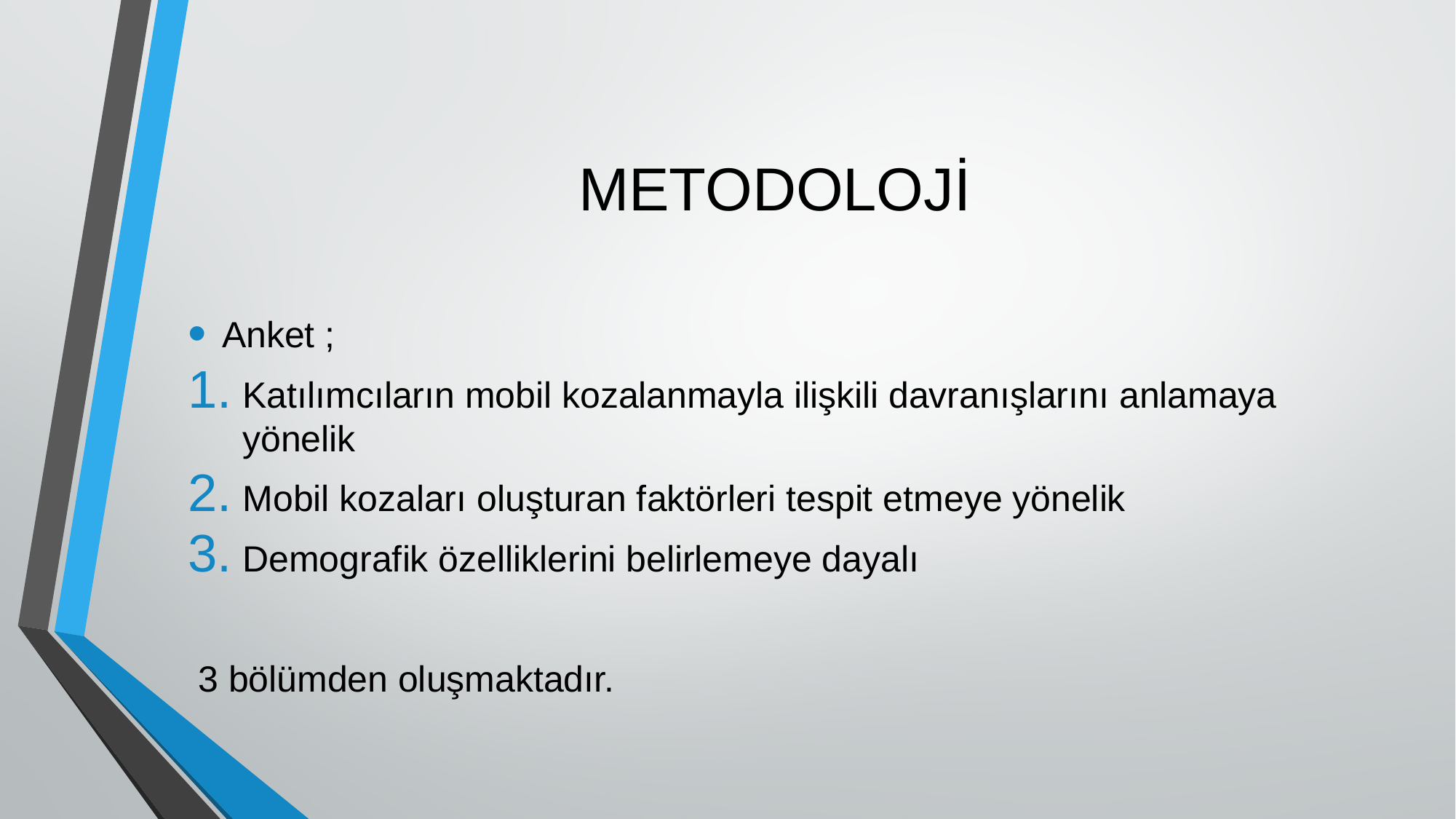

# METODOLOJİ
Anket ;
Katılımcıların mobil kozalanmayla ilişkili davranışlarını anlamaya yönelik
Mobil kozaları oluşturan faktörleri tespit etmeye yönelik
Demografik özelliklerini belirlemeye dayalı

 3 bölümden oluşmaktadır.